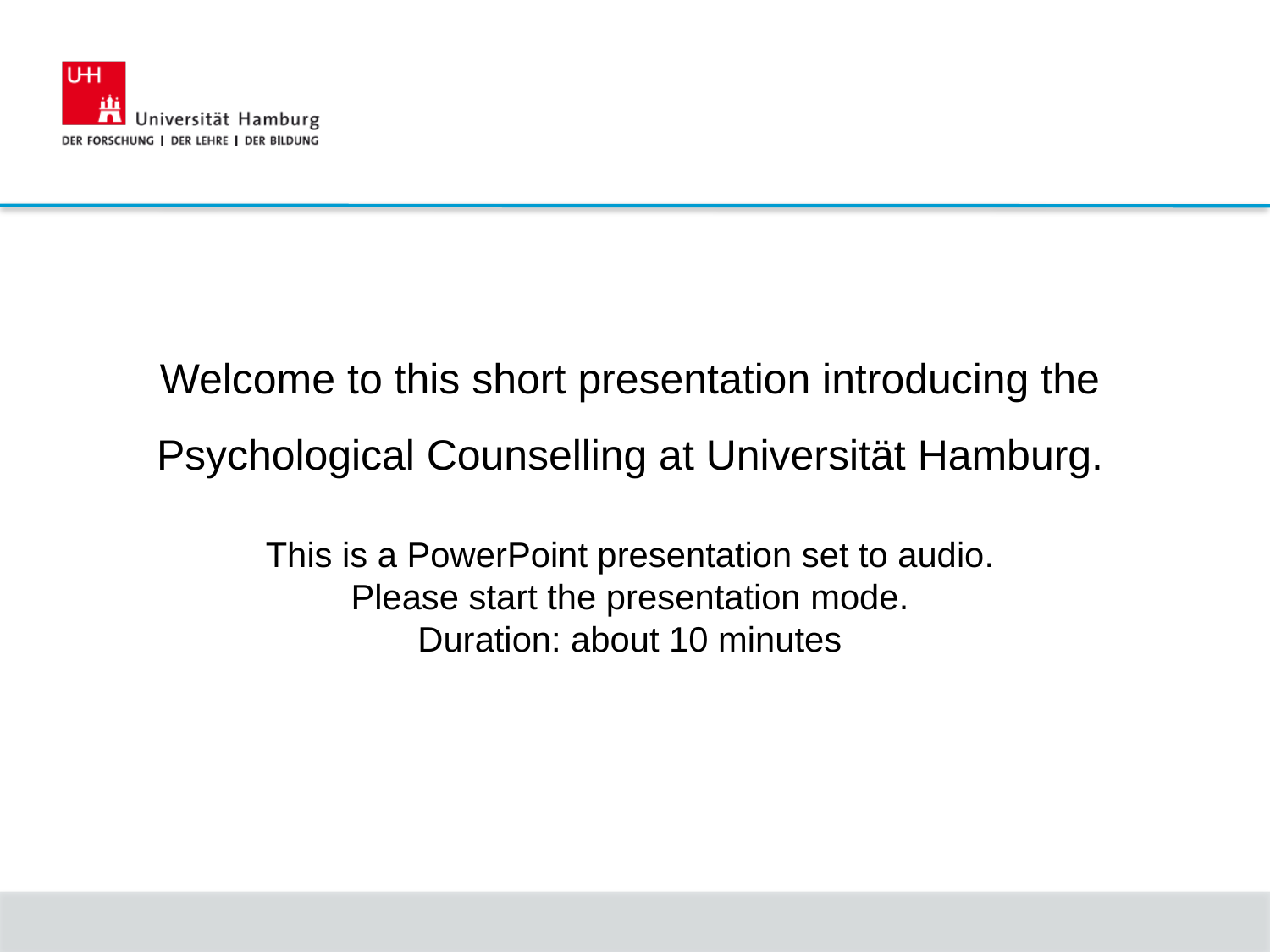

Welcome to this short presentation introducing the Psychological Counselling at Universität Hamburg.

This is a PowerPoint presentation set to audio. Please start the presentation mode.
Duration: about 10 minutes